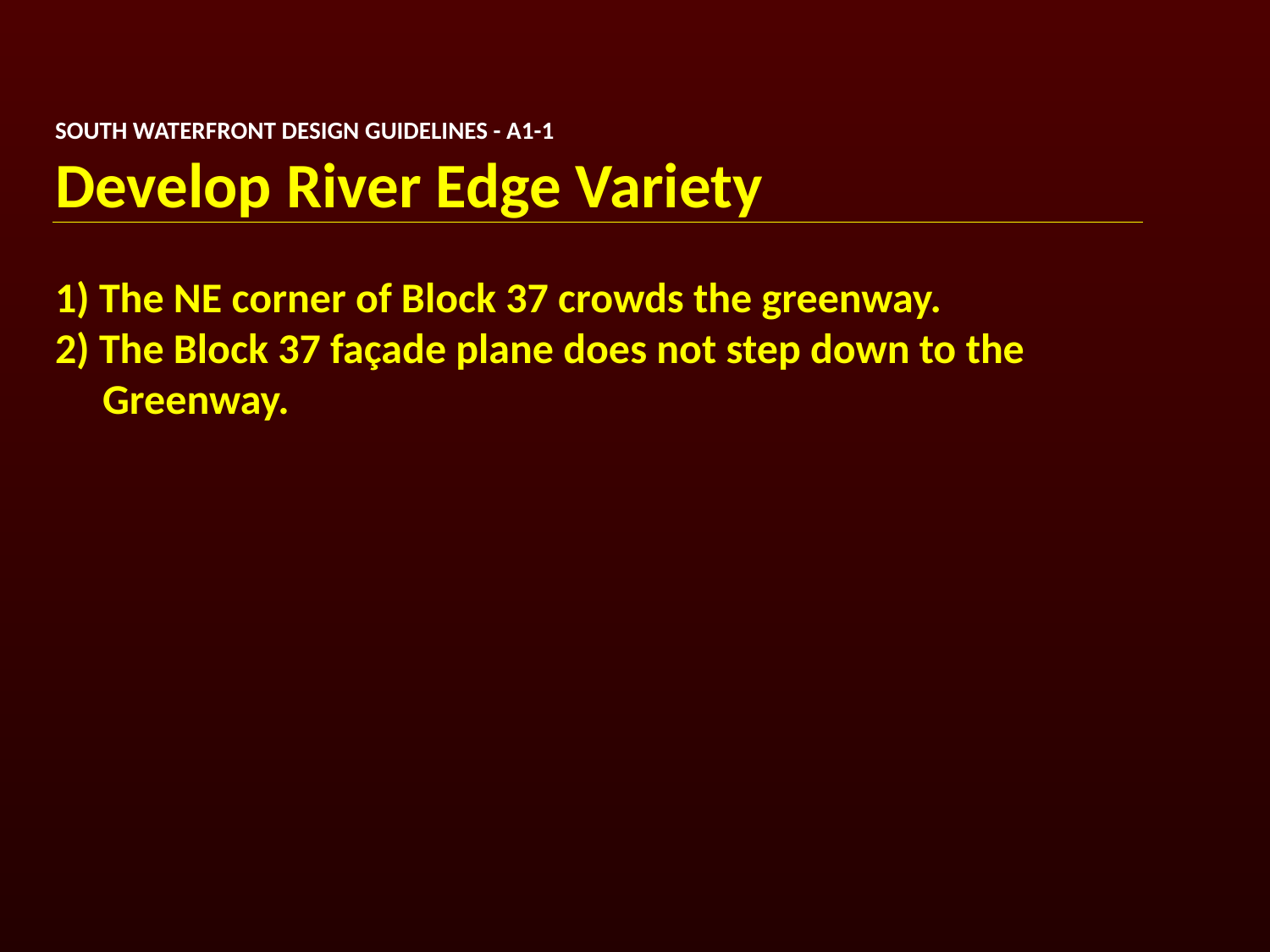

SOUTH WATERFRONT DESIGN GUIDELINES - A1-1
Develop River Edge Variety

1) The NE corner of Block 37 crowds the greenway.
2) The Block 37 façade plane does not step down to the
     Greenway.